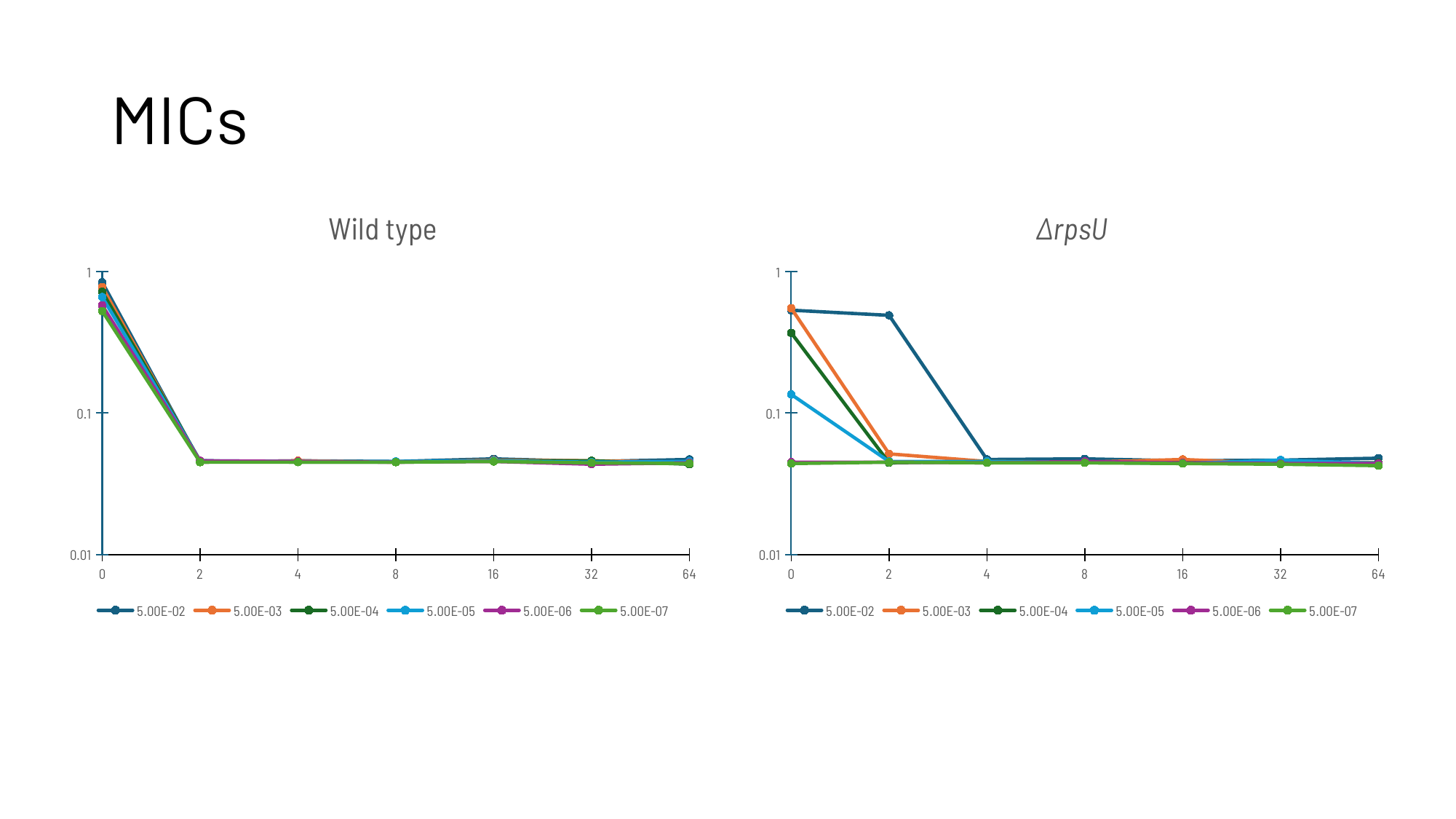

# MICs

### Chart: Wild type

| Category | 5.00E-02 | 5.00E-03 | 5.00E-04 | 5.00E-05 | 5.00E-06 | 5.00E-07 |
|---|---|---|---|---|---|---|
| 0 | 0.841 | 0.778 | 0.7215 | 0.661 | 0.5775 | 0.5269999999999999 |
| 2 | 0.045 | 0.045 | 0.046 | 0.046 | 0.046 | 0.045 |
| 4 | 0.046 | 0.046 | 0.045 | 0.0455 | 0.0455 | 0.045 |
| 8 | 0.0455 | 0.045 | 0.045 | 0.0455 | 0.045 | 0.045 |
| 16 | 0.0475 | 0.0465 | 0.046 | 0.046 | 0.0455 | 0.0455 |
| 32 | 0.0455 | 0.046 | 0.046 | 0.045 | 0.0435 | 0.0445 |
| 64 | 0.047 | 0.045 | 0.0435 | 0.0455 | 0.0445 | 0.044 |

### Chart: ∆rpsU

| Category | 5.00E-02 | 5.00E-03 | 5.00E-04 | 5.00E-05 | 5.00E-06 | 5.00E-07 |
|---|---|---|---|---|---|---|
| 0 | 0.534 | 0.5509999999999999 | 0.369 | 0.1355 | 0.045 | 0.044 |
| 2 | 0.491 | 0.051500000000000004 | 0.0445 | 0.0455 | 0.045 | 0.045 |
| 4 | 0.047 | 0.0455 | 0.0455 | 0.0455 | 0.0445 | 0.0445 |
| 8 | 0.0475 | 0.045 | 0.045 | 0.045 | 0.0455 | 0.0445 |
| 16 | 0.046 | 0.047 | 0.0445 | 0.044 | 0.0445 | 0.044 |
| 32 | 0.0465 | 0.044 | 0.0445 | 0.0465 | 0.044 | 0.0435 |
| 64 | 0.048 | 0.044 | 0.0445 | 0.044 | 0.044 | 0.042499999999999996 |